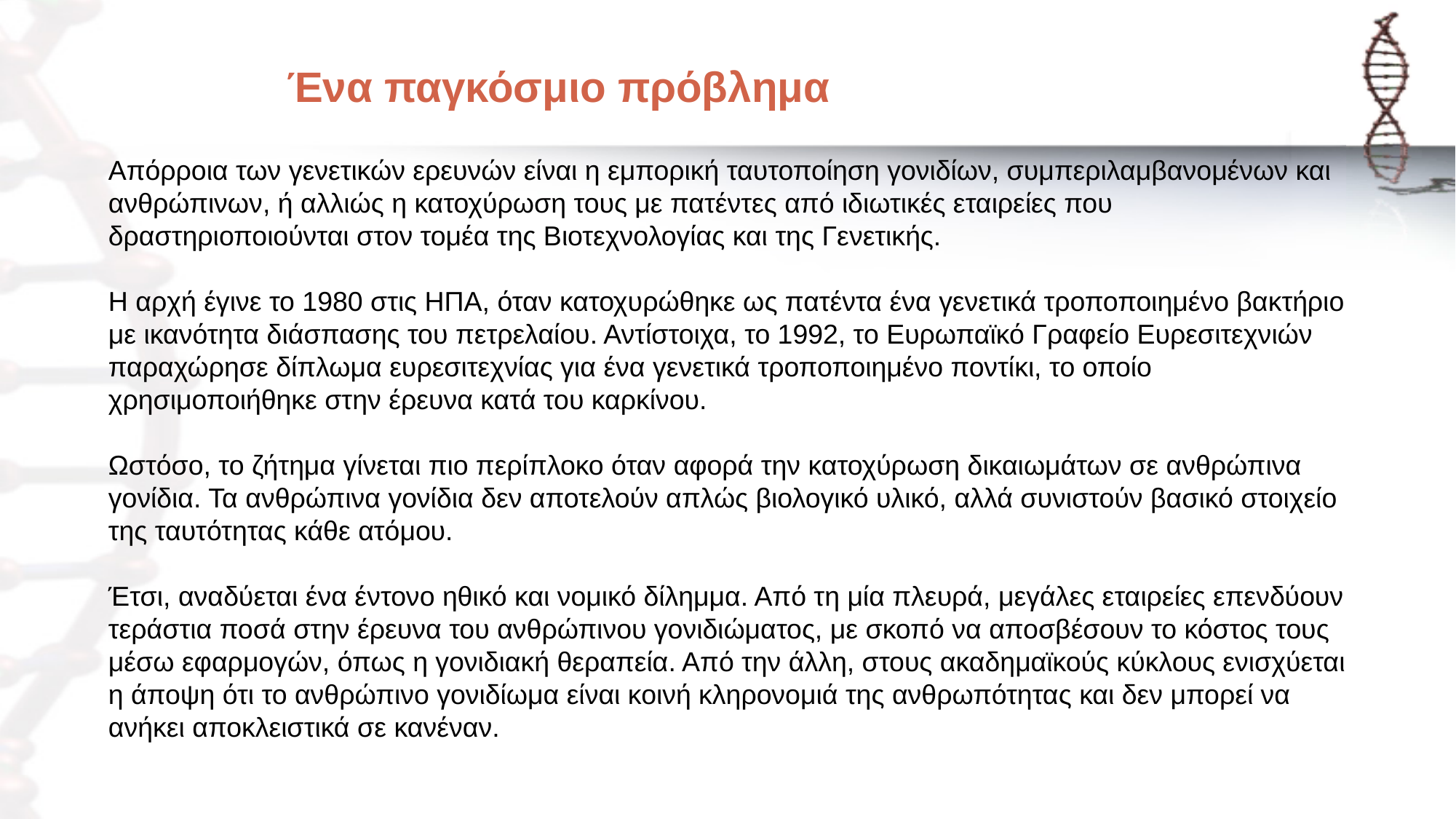

# Ένα παγκόσμιο πρόβλημα
Απόρροια των γενετικών ερευνών είναι η εμπορική ταυτοποίηση γονιδίων, συμπεριλαμβανομένων και ανθρώπινων, ή αλλιώς η κατοχύρωση τους με πατέντες από ιδιωτικές εταιρείες που δραστηριοποιούνται στον τομέα της Βιοτεχνολογίας και της Γενετικής.

Η αρχή έγινε το 1980 στις ΗΠΑ, όταν κατοχυρώθηκε ως πατέντα ένα γενετικά τροποποιημένο βακτήριο με ικανότητα διάσπασης του πετρελαίου. Αντίστοιχα, το 1992, το Ευρωπαϊκό Γραφείο Ευρεσιτεχνιών παραχώρησε δίπλωμα ευρεσιτεχνίας για ένα γενετικά τροποποιημένο ποντίκι, το οποίο χρησιμοποιήθηκε στην έρευνα κατά του καρκίνου.

Ωστόσο, το ζήτημα γίνεται πιο περίπλοκο όταν αφορά την κατοχύρωση δικαιωμάτων σε ανθρώπινα γονίδια. Τα ανθρώπινα γονίδια δεν αποτελούν απλώς βιολογικό υλικό, αλλά συνιστούν βασικό στοιχείο της ταυτότητας κάθε ατόμου.

Έτσι, αναδύεται ένα έντονο ηθικό και νομικό δίλημμα. Από τη μία πλευρά, μεγάλες εταιρείες επενδύουν τεράστια ποσά στην έρευνα του ανθρώπινου γονιδιώματος, με σκοπό να αποσβέσουν το κόστος τους μέσω εφαρμογών, όπως η γονιδιακή θεραπεία. Από την άλλη, στους ακαδημαϊκούς κύκλους ενισχύεται η άποψη ότι το ανθρώπινο γονιδίωμα είναι κοινή κληρονομιά της ανθρωπότητας και δεν μπορεί να ανήκει αποκλειστικά σε κανέναν.